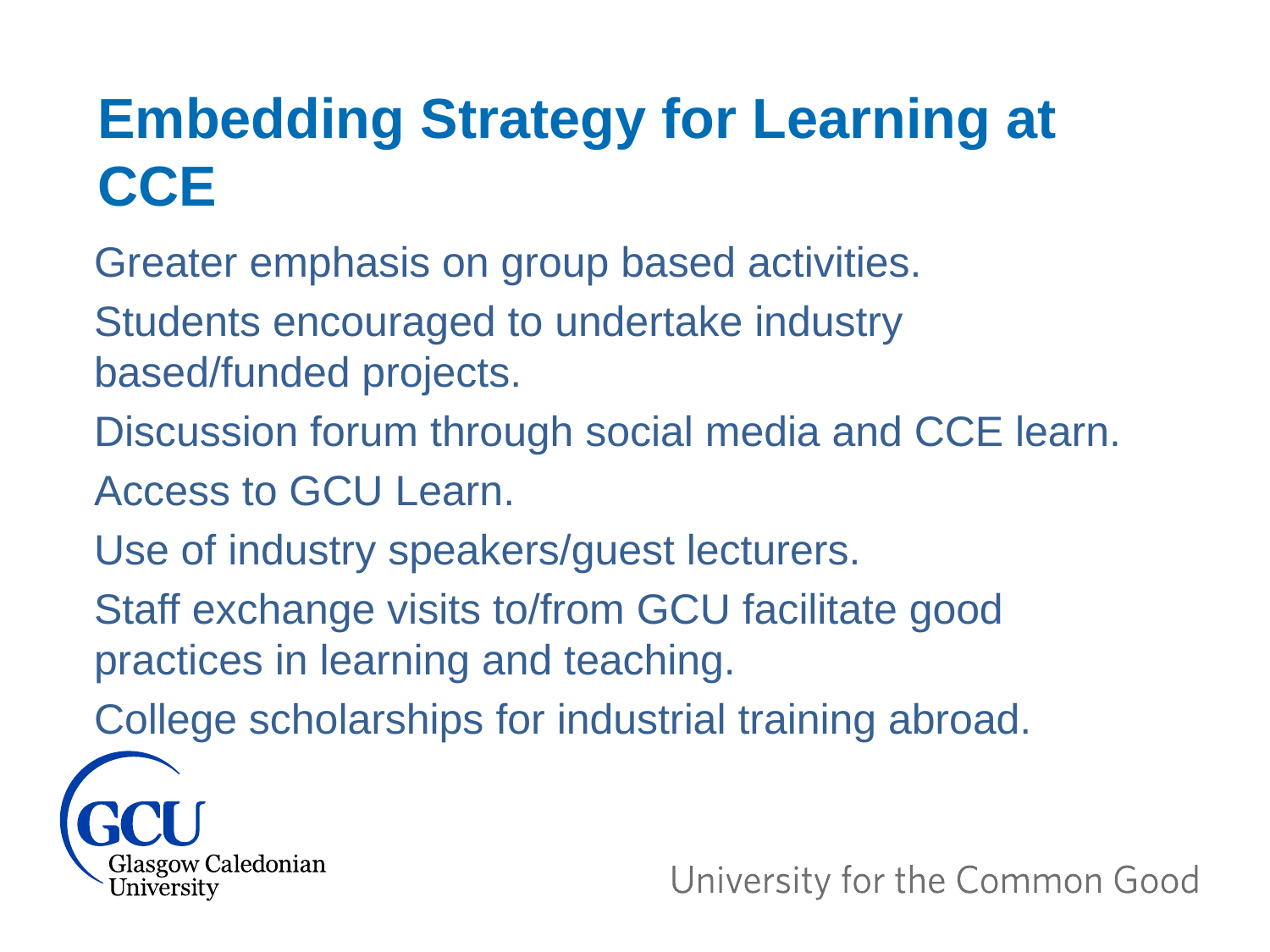

Embedding Strategy for Learning at CCE
Greater emphasis on group based activities.
Students encouraged to undertake industry based/funded projects.
Discussion forum through social media and CCE learn.
Access to GCU Learn.
Use of industry speakers/guest lecturers.
Staff exchange visits to/from GCU facilitate good practices in learning and teaching.
College scholarships for industrial training abroad.